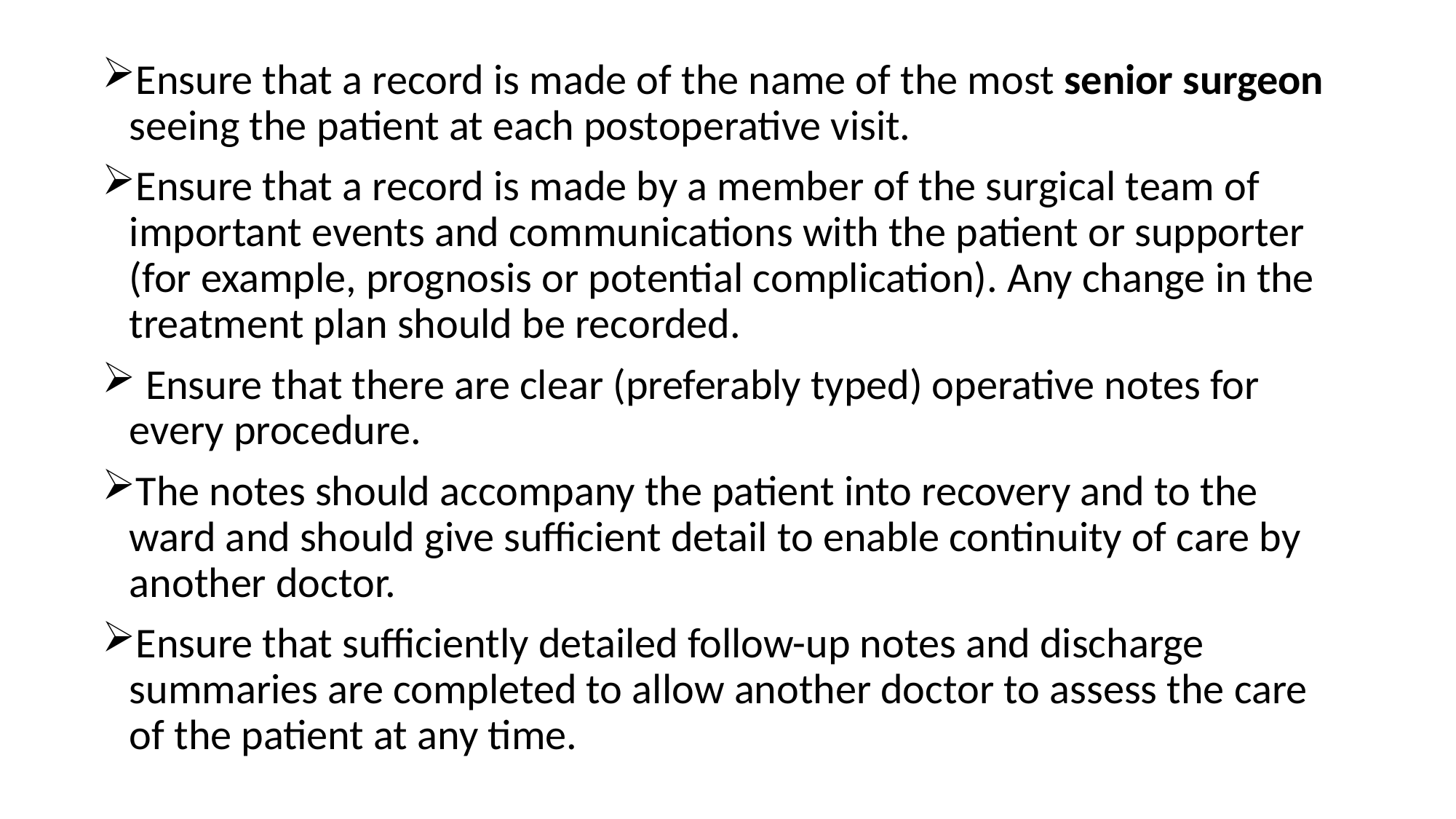

Ensure that a record is made of the name of the most senior surgeon seeing the patient at each postoperative visit.
Ensure that a record is made by a member of the surgical team of important events and communications with the patient or supporter (for example, prognosis or potential complication). Any change in the treatment plan should be recorded.
 Ensure that there are clear (preferably typed) operative notes for every procedure.
The notes should accompany the patient into recovery and to the ward and should give sufficient detail to enable continuity of care by another doctor.
Ensure that sufficiently detailed follow-up notes and discharge summaries are completed to allow another doctor to assess the care of the patient at any time.